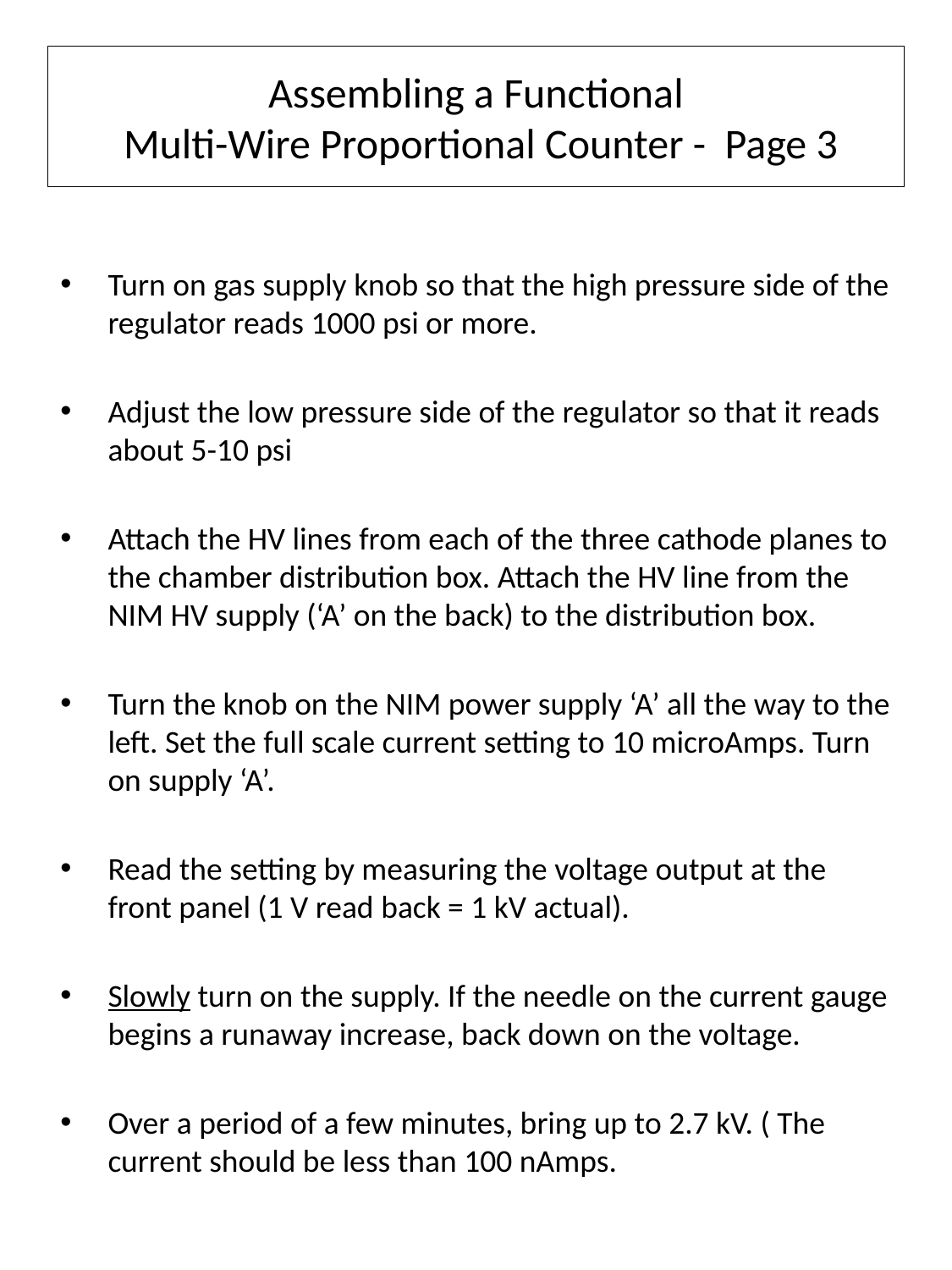

# Assembling a Functional Multi-Wire Proportional Counter -  Page 3
Turn on gas supply knob so that the high pressure side of the regulator reads 1000 psi or more.

Adjust the low pressure side of the regulator so that it reads about 5-10 psi

Attach the HV lines from each of the three cathode planes to the chamber distribution box. Attach the HV line from the NIM HV supply (‘A’ on the back) to the distribution box.

Turn the knob on the NIM power supply ‘A’ all the way to the left. Set the full scale current setting to 10 microAmps. Turn on supply ‘A’.

Read the setting by measuring the voltage output at the front panel (1 V read back = 1 kV actual).

Slowly turn on the supply. If the needle on the current gauge begins a runaway increase, back down on the voltage.

Over a period of a few minutes, bring up to 2.7 kV. ( The current should be less than 100 nAmps.